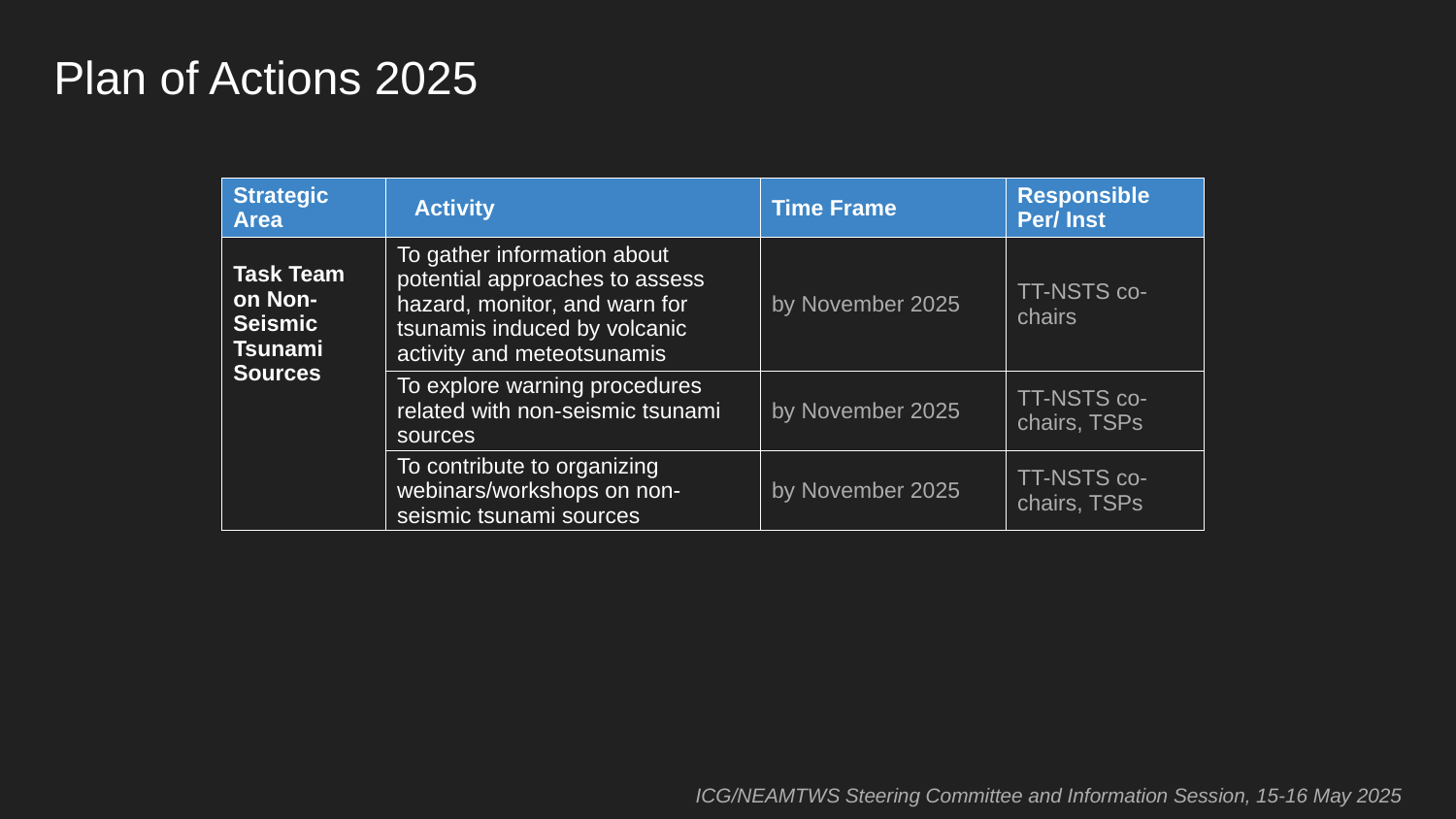

Plan of Actions 2025
| Strategic Area | Activity | Time Frame | Responsible Per/ Inst |
| --- | --- | --- | --- |
| Task Team on Non-Seismic Tsunami Sources | To gather information about potential approaches to assess hazard, monitor, and warn for tsunamis induced by volcanic activity and meteotsunamis | by November 2025 | TT-NSTS co-chairs |
|  | To explore warning procedures related with non-seismic tsunami sources | by November 2025 | TT-NSTS co-chairs, TSPs |
|  | To contribute to organizing webinars/workshops on non-seismic tsunami sources | by November 2025 | TT-NSTS co-chairs, TSPs |
ICG/NEAMTWS Steering Committee and Information Session, 15-16 May 2025